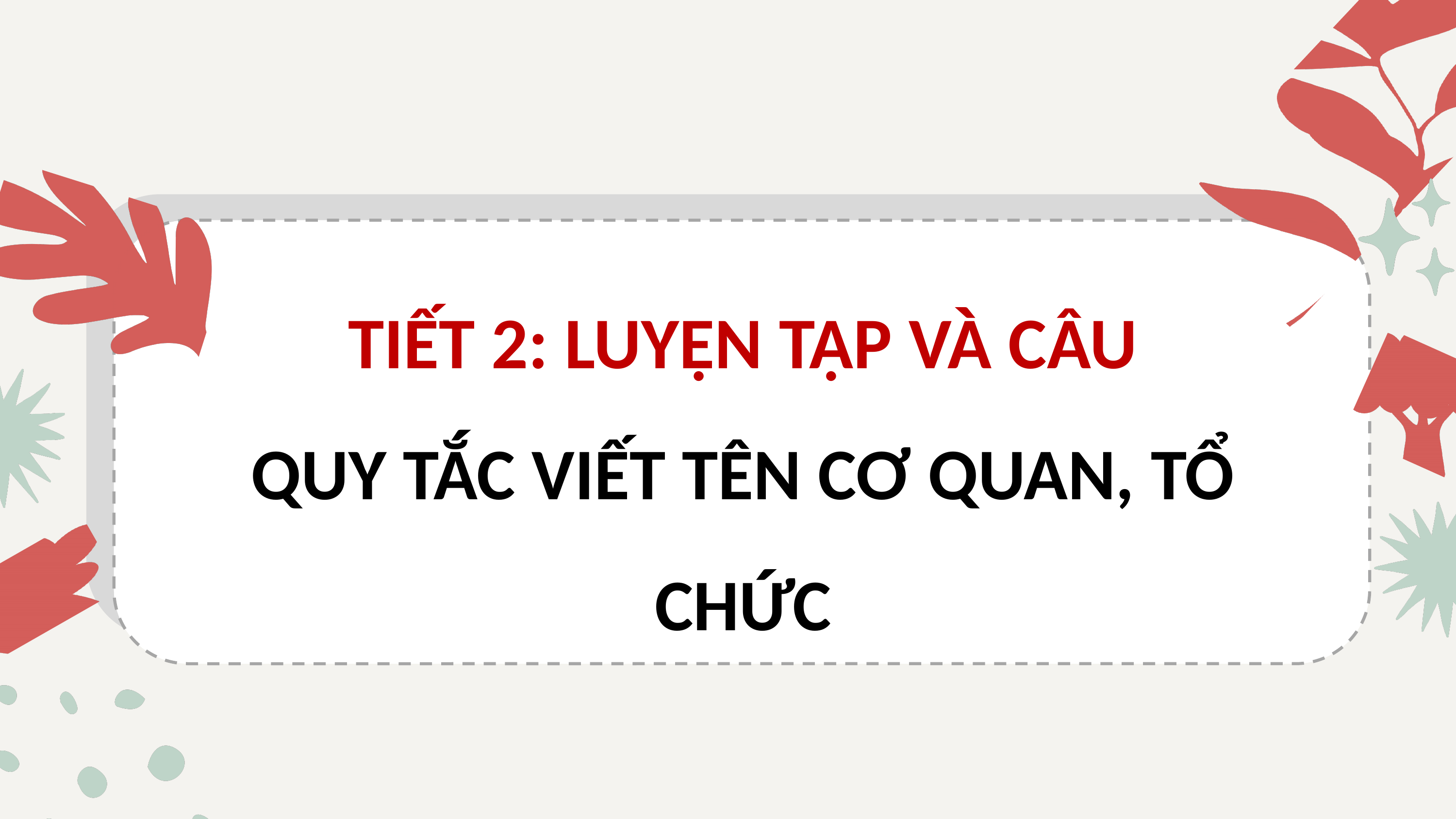

TIẾT 2: LUYỆN TẬP VÀ CÂU
QUY TẮC VIẾT TÊN CƠ QUAN, TỔ CHỨC